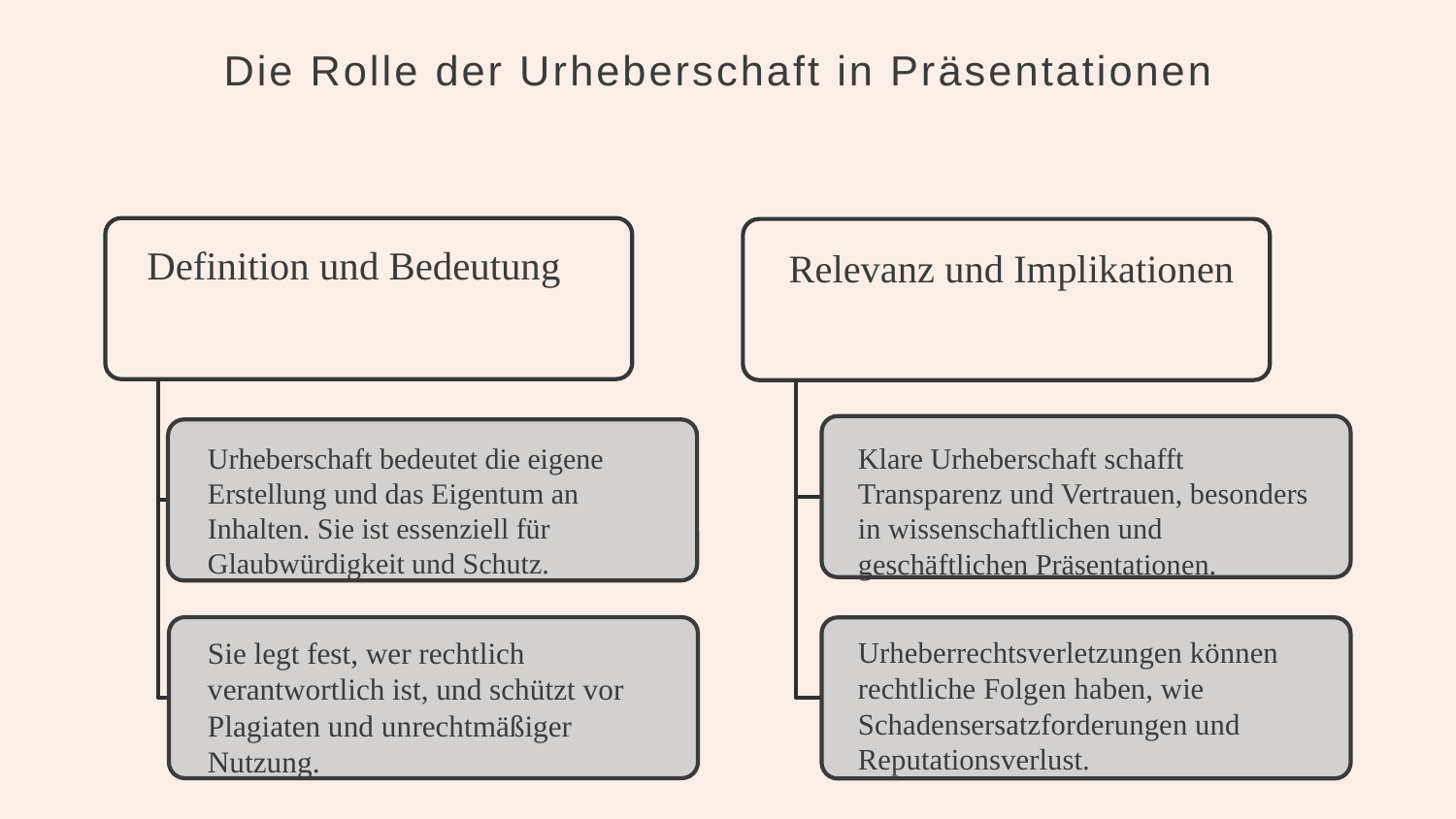

# Die Rolle der Urheberschaft in Präsentationen
Definition und Bedeutung
Relevanz und Implikationen
Urheberschaft bedeutet die eigene Erstellung und das Eigentum an Inhalten. Sie ist essenziell für Glaubwürdigkeit und Schutz.
Klare Urheberschaft schafft Transparenz und Vertrauen, besonders in wissenschaftlichen und geschäftlichen Präsentationen.
Sie legt fest, wer rechtlich verantwortlich ist, und schützt vor Plagiaten und unrechtmäßiger Nutzung.
Urheberrechtsverletzungen können rechtliche Folgen haben, wie Schadensersatzforderungen und Reputationsverlust.